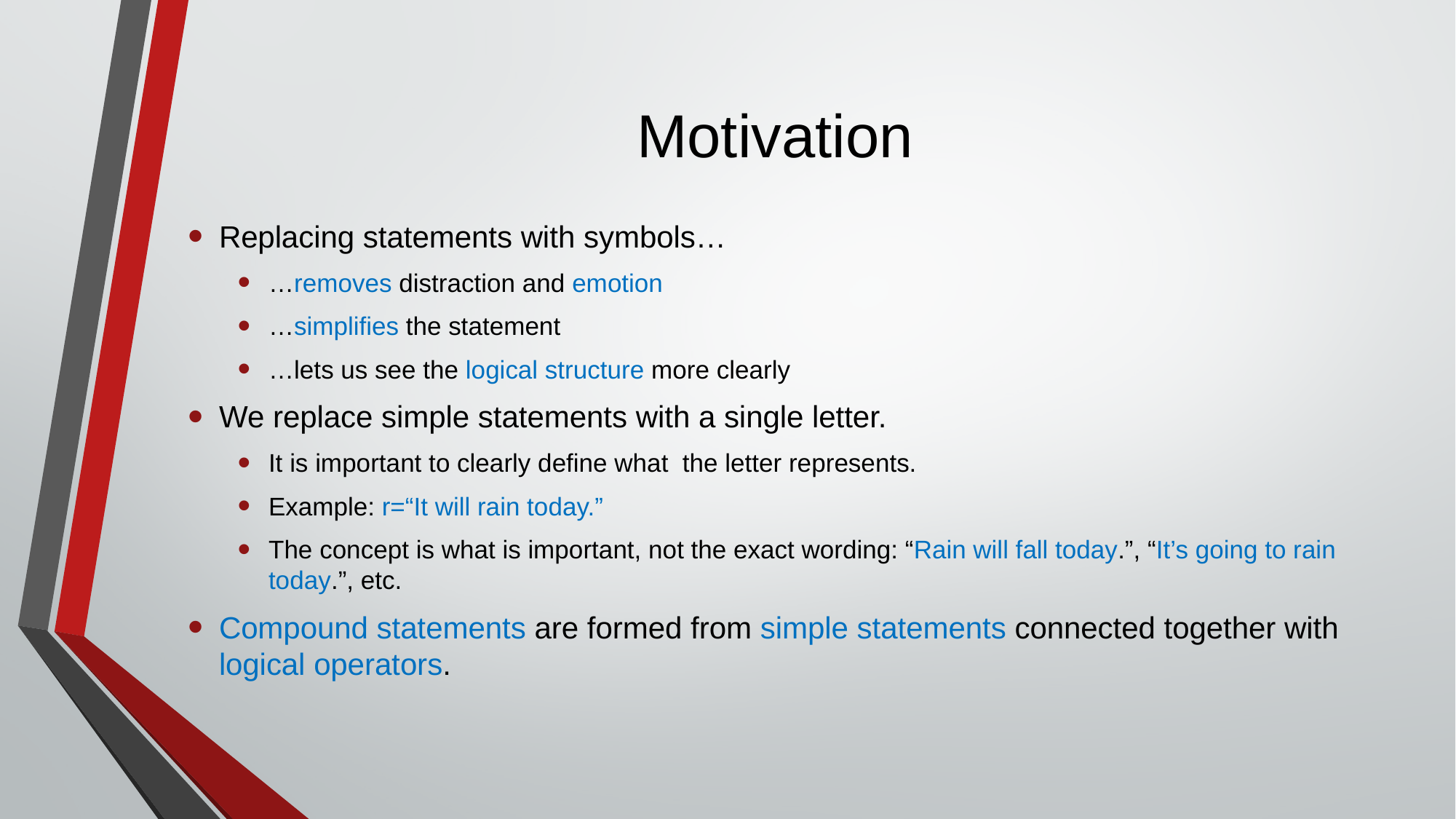

# Motivation
Replacing statements with symbols…
…removes distraction and emotion
…simplifies the statement
…lets us see the logical structure more clearly
We replace simple statements with a single letter.
It is important to clearly define what  the letter represents.
Example: r=“It will rain today.”
The concept is what is important, not the exact wording: “Rain will fall today.”, “It’s going to rain today.”, etc.
Compound statements are formed from simple statements connected together with logical operators.